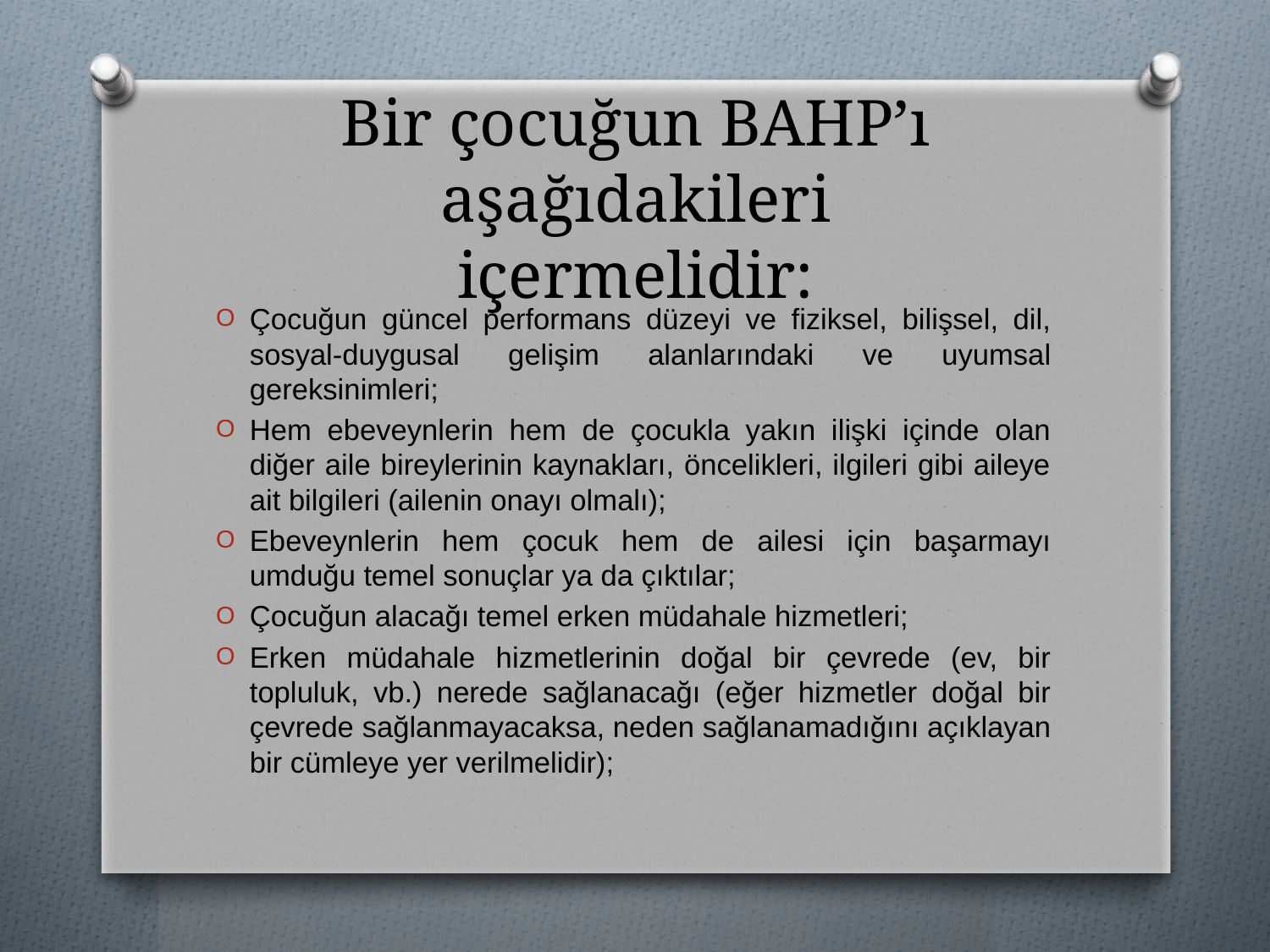

# Bir çocuğun BAHP’ı aşağıdakileri içermelidir:
Çocuğun güncel performans düzeyi ve fiziksel, bilişsel, dil, sosyal-duygusal gelişim alanlarındaki ve uyumsal gereksinimleri;
Hem ebeveynlerin hem de çocukla yakın ilişki içinde olan diğer aile bireylerinin kaynakları, öncelikleri, ilgileri gibi aileye ait bilgileri (ailenin onayı olmalı);
Ebeveynlerin hem çocuk hem de ailesi için başarmayı umduğu temel sonuçlar ya da çıktılar;
Çocuğun alacağı temel erken müdahale hizmetleri;
Erken müdahale hizmetlerinin doğal bir çevrede (ev, bir topluluk, vb.) nerede sağlanacağı (eğer hizmetler doğal bir çevrede sağlanmayacaksa, neden sağlanamadığını açıklayan bir cümleye yer verilmelidir);